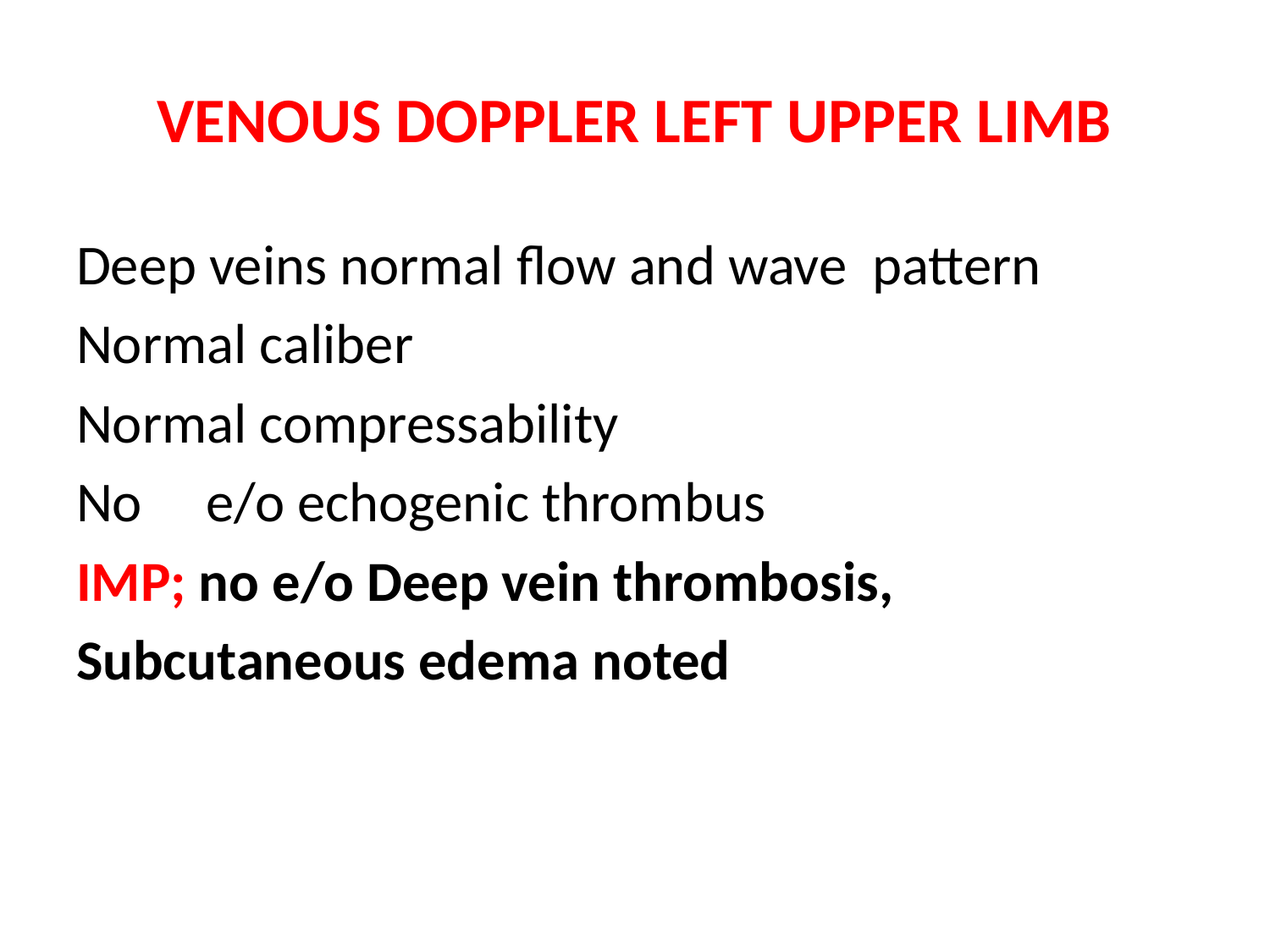

# VENOUS DOPPLER LEFT UPPER LIMB
Deep veins normal flow and wave  pattern
Normal caliber
Normal compressability
No     e/o echogenic thrombus
IMP; no e/o Deep vein thrombosis,
Subcutaneous edema noted